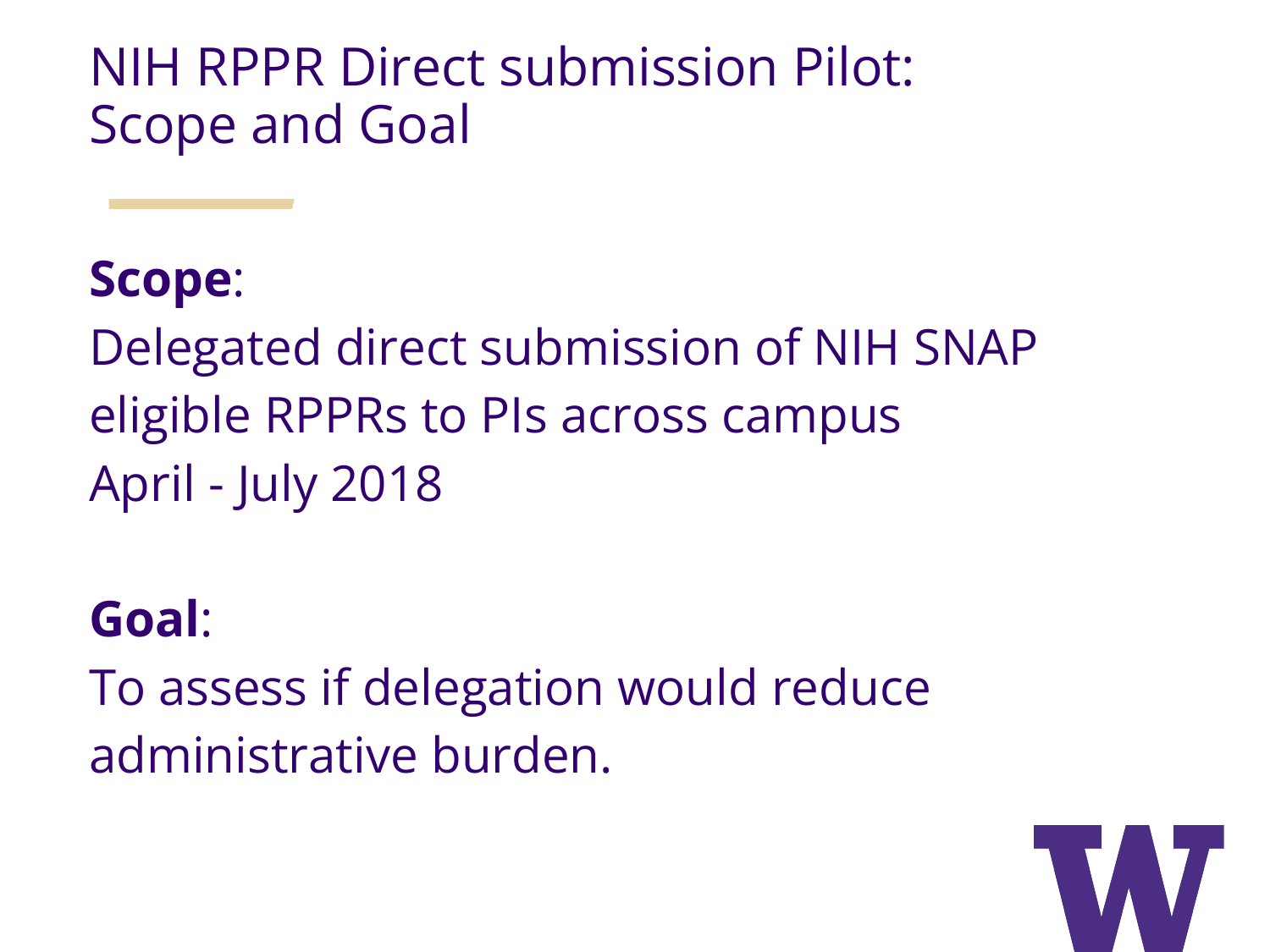

NIH RPPR Direct submission Pilot: Scope and Goal
Scope:
Delegated direct submission of NIH SNAP eligible RPPRs to PIs across campus
April - July 2018

Goal:
To assess if delegation would reduce administrative burden.